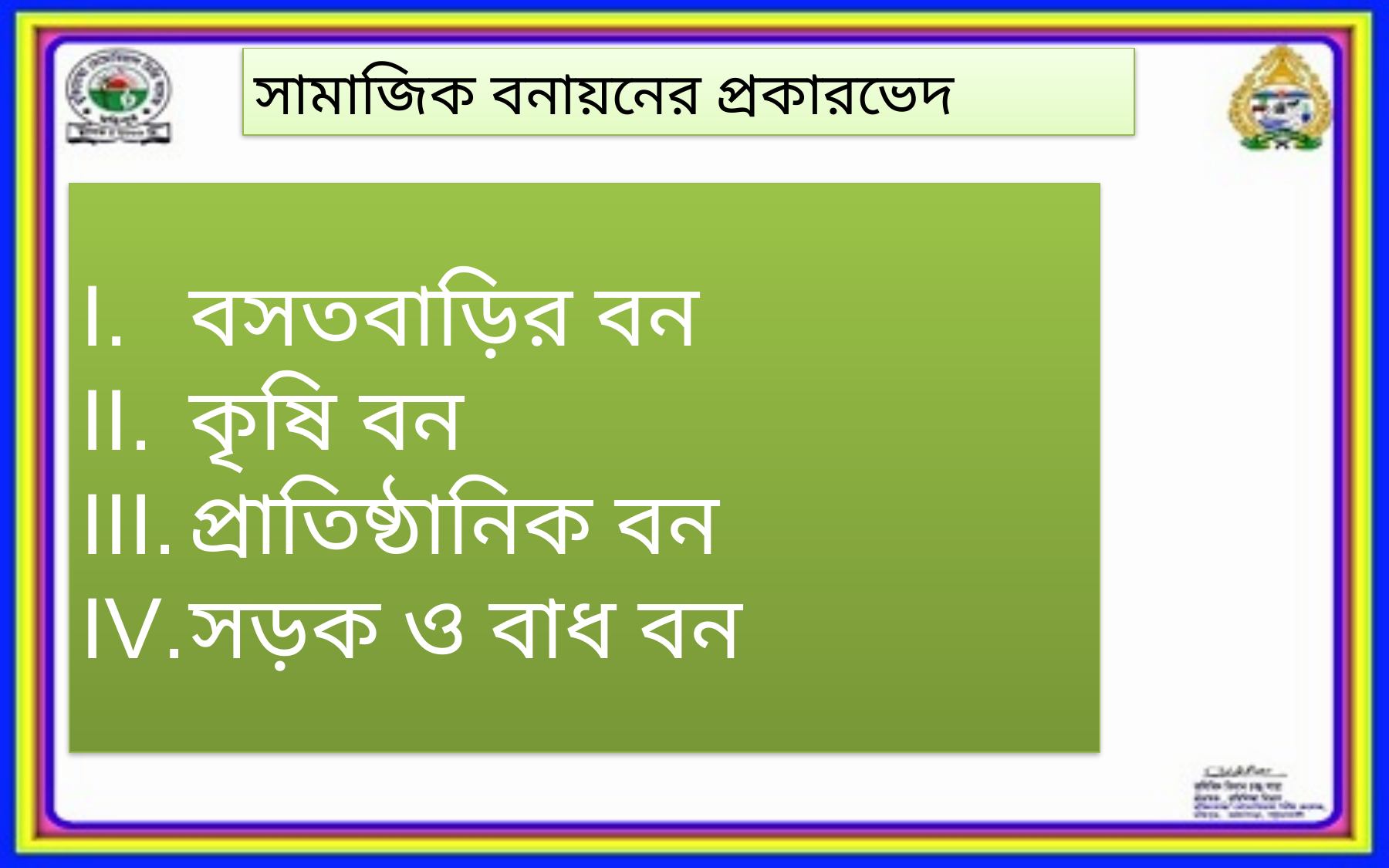

সামাজিক বনায়নের প্রকারভেদ
বসতবাড়ির বন
কৃষি বন
প্রাতিষ্ঠানিক বন
সড়ক ও বাধ বন